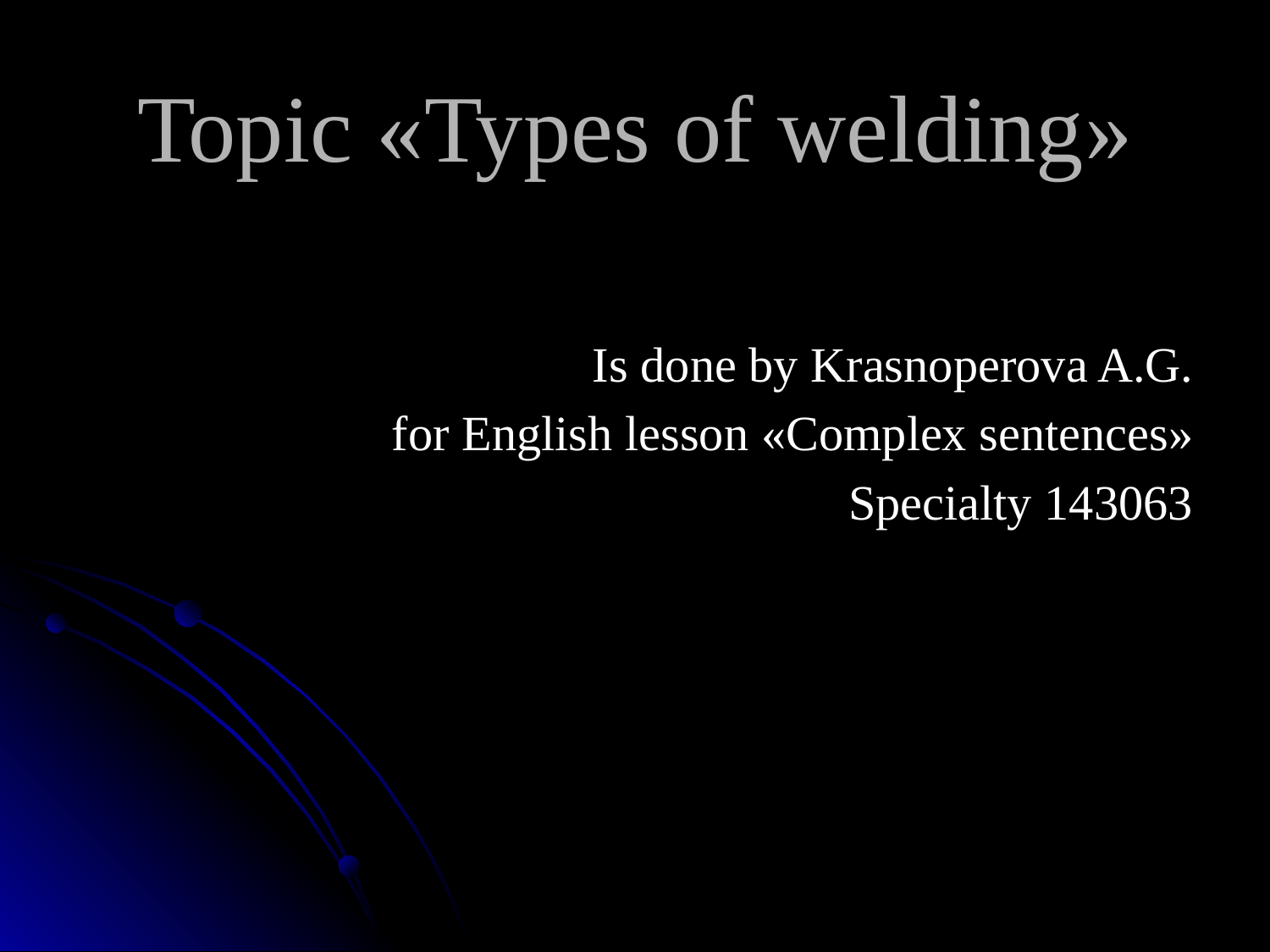

# Topic «Types of welding»
Is done by Krasnoperova A.G.
for English lesson «Complex sentences»
Specialty 143063